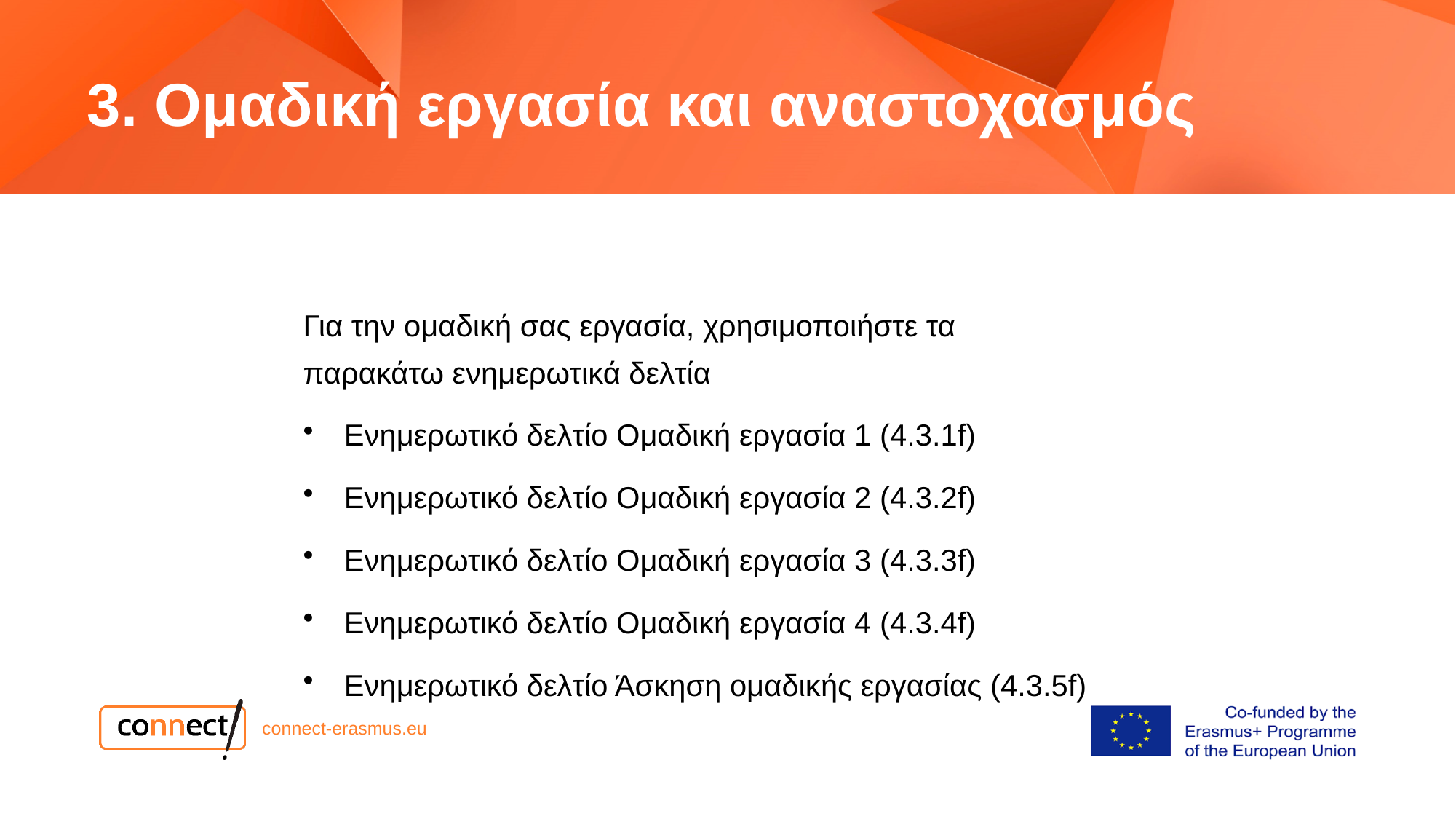

# 3. Ομαδική εργασία και αναστοχασμός
Για την ομαδική σας εργασία, χρησιμοποιήστε τα παρακάτω ενημερωτικά δελτία
Ενημερωτικό δελτίο Ομαδική εργασία 1 (4.3.1f)
Ενημερωτικό δελτίο Ομαδική εργασία 2 (4.3.2f)
Ενημερωτικό δελτίο Ομαδική εργασία 3 (4.3.3f)
Ενημερωτικό δελτίο Ομαδική εργασία 4 (4.3.4f)
Ενημερωτικό δελτίο Άσκηση ομαδικής εργασίας (4.3.5f)
connect-erasmus.eu